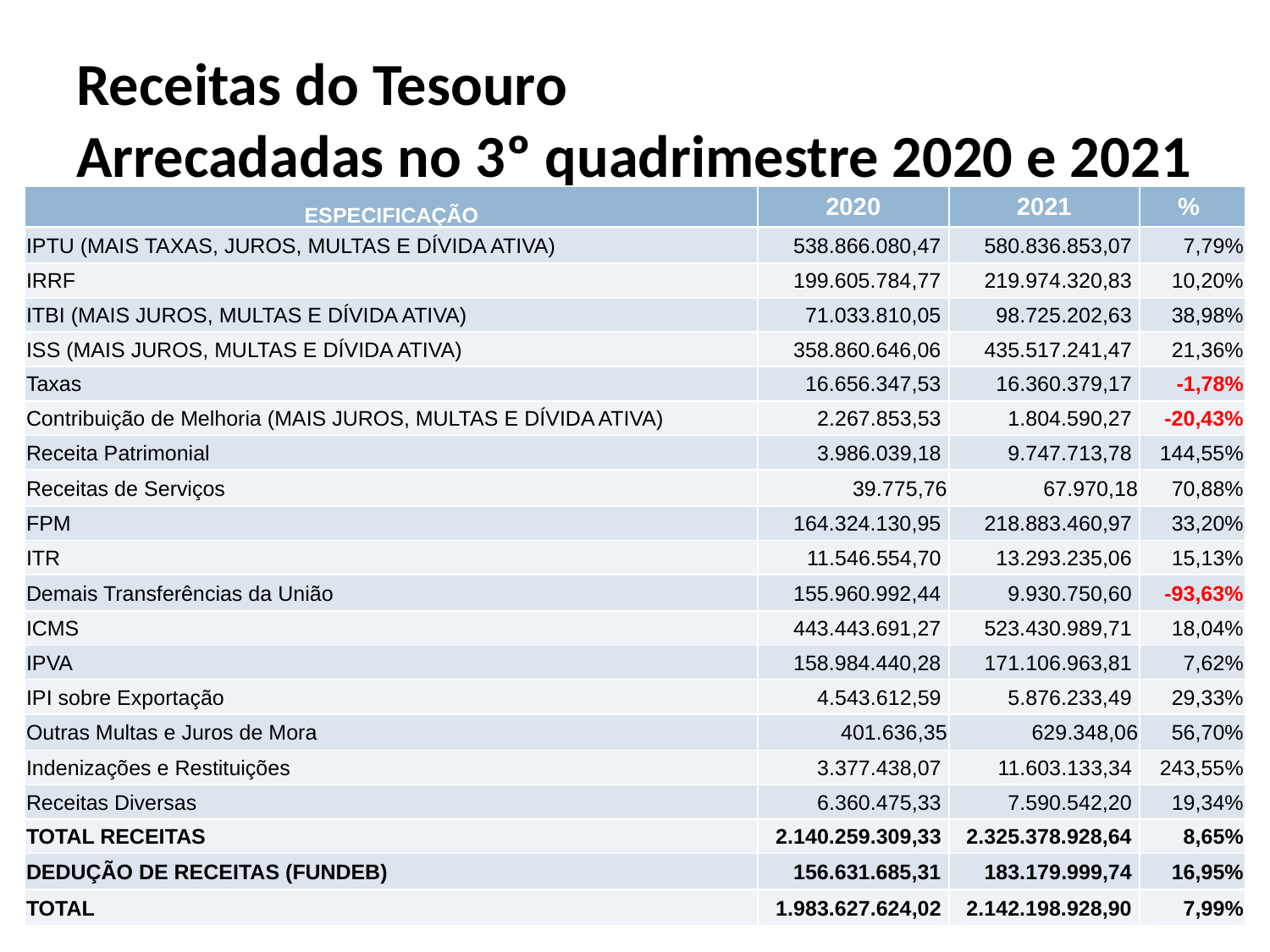

# Receitas do Tesouro Arrecadadas no 3º quadrimestre 2020 e 2021
| ESPECIFICAÇÃO | 2020 | 2021 | % |
| --- | --- | --- | --- |
| IPTU (MAIS TAXAS, JUROS, MULTAS E DÍVIDA ATIVA) | 538.866.080,47 | 580.836.853,07 | 7,79% |
| IRRF | 199.605.784,77 | 219.974.320,83 | 10,20% |
| ITBI (MAIS JUROS, MULTAS E DÍVIDA ATIVA) | 71.033.810,05 | 98.725.202,63 | 38,98% |
| ISS (MAIS JUROS, MULTAS E DÍVIDA ATIVA) | 358.860.646,06 | 435.517.241,47 | 21,36% |
| Taxas | 16.656.347,53 | 16.360.379,17 | -1,78% |
| Contribuição de Melhoria (MAIS JUROS, MULTAS E DÍVIDA ATIVA) | 2.267.853,53 | 1.804.590,27 | -20,43% |
| Receita Patrimonial | 3.986.039,18 | 9.747.713,78 | 144,55% |
| Receitas de Serviços | 39.775,76 | 67.970,18 | 70,88% |
| FPM | 164.324.130,95 | 218.883.460,97 | 33,20% |
| ITR | 11.546.554,70 | 13.293.235,06 | 15,13% |
| Demais Transferências da União | 155.960.992,44 | 9.930.750,60 | -93,63% |
| ICMS | 443.443.691,27 | 523.430.989,71 | 18,04% |
| IPVA | 158.984.440,28 | 171.106.963,81 | 7,62% |
| IPI sobre Exportação | 4.543.612,59 | 5.876.233,49 | 29,33% |
| Outras Multas e Juros de Mora | 401.636,35 | 629.348,06 | 56,70% |
| Indenizações e Restituições | 3.377.438,07 | 11.603.133,34 | 243,55% |
| Receitas Diversas | 6.360.475,33 | 7.590.542,20 | 19,34% |
| TOTAL RECEITAS | 2.140.259.309,33 | 2.325.378.928,64 | 8,65% |
| DEDUÇÃO DE RECEITAS (FUNDEB) | 156.631.685,31 | 183.179.999,74 | 16,95% |
| TOTAL | 1.983.627.624,02 | 2.142.198.928,90 | 7,99% |